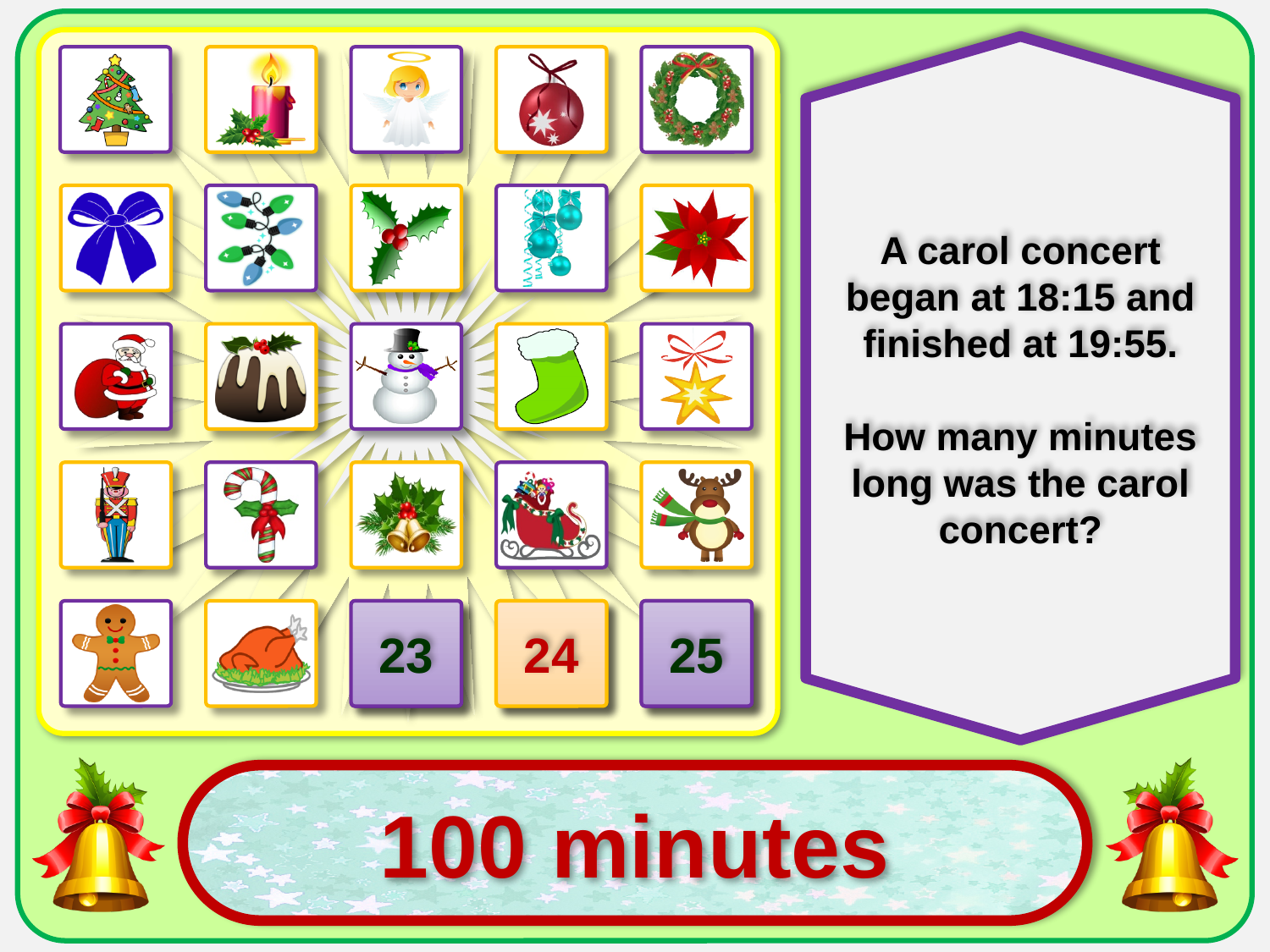

A carol concert began at 18:15 and finished at 19:55.

How many minutes long was the carol concert?

23

24

25

100 minutes